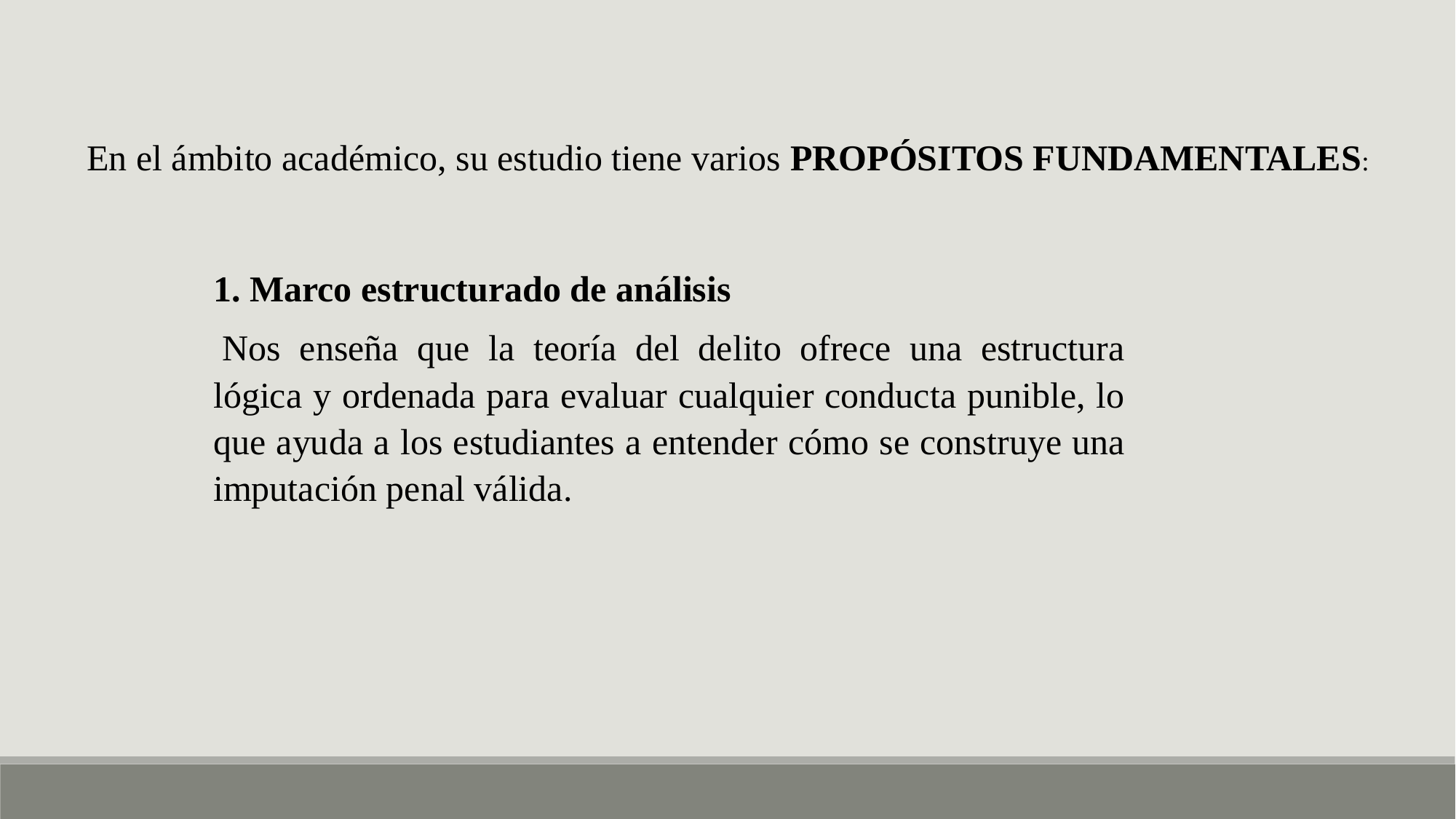

En el ámbito académico, su estudio tiene varios PROPÓSITOS FUNDAMENTALES:
1. Marco estructurado de análisis
 Nos enseña que la teoría del delito ofrece una estructura lógica y ordenada para evaluar cualquier conducta punible, lo que ayuda a los estudiantes a entender cómo se construye una imputación penal válida.